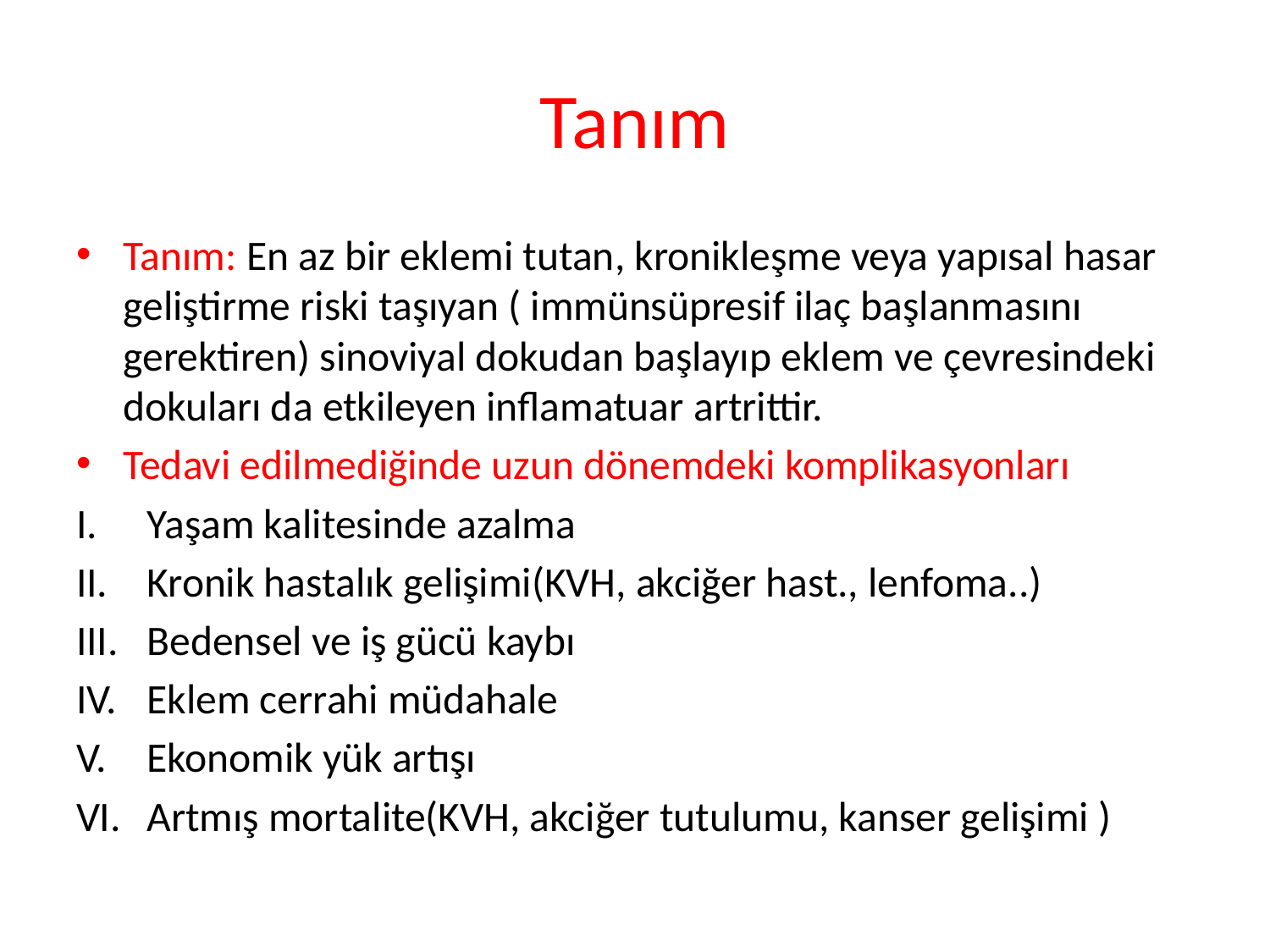

# Tanım
Tanım: En az bir eklemi tutan, kronikleşme veya yapısal hasar geliştirme riski taşıyan ( immünsüpresif ilaç başlanmasını gerektiren) sinoviyal dokudan başlayıp eklem ve çevresindeki dokuları da etkileyen inflamatuar artrittir.
Tedavi edilmediğinde uzun dönemdeki komplikasyonları
Yaşam kalitesinde azalma
Kronik hastalık gelişimi(KVH, akciğer hast., lenfoma..)
Bedensel ve iş gücü kaybı
Eklem cerrahi müdahale
Ekonomik yük artışı
Artmış mortalite(KVH, akciğer tutulumu, kanser gelişimi )